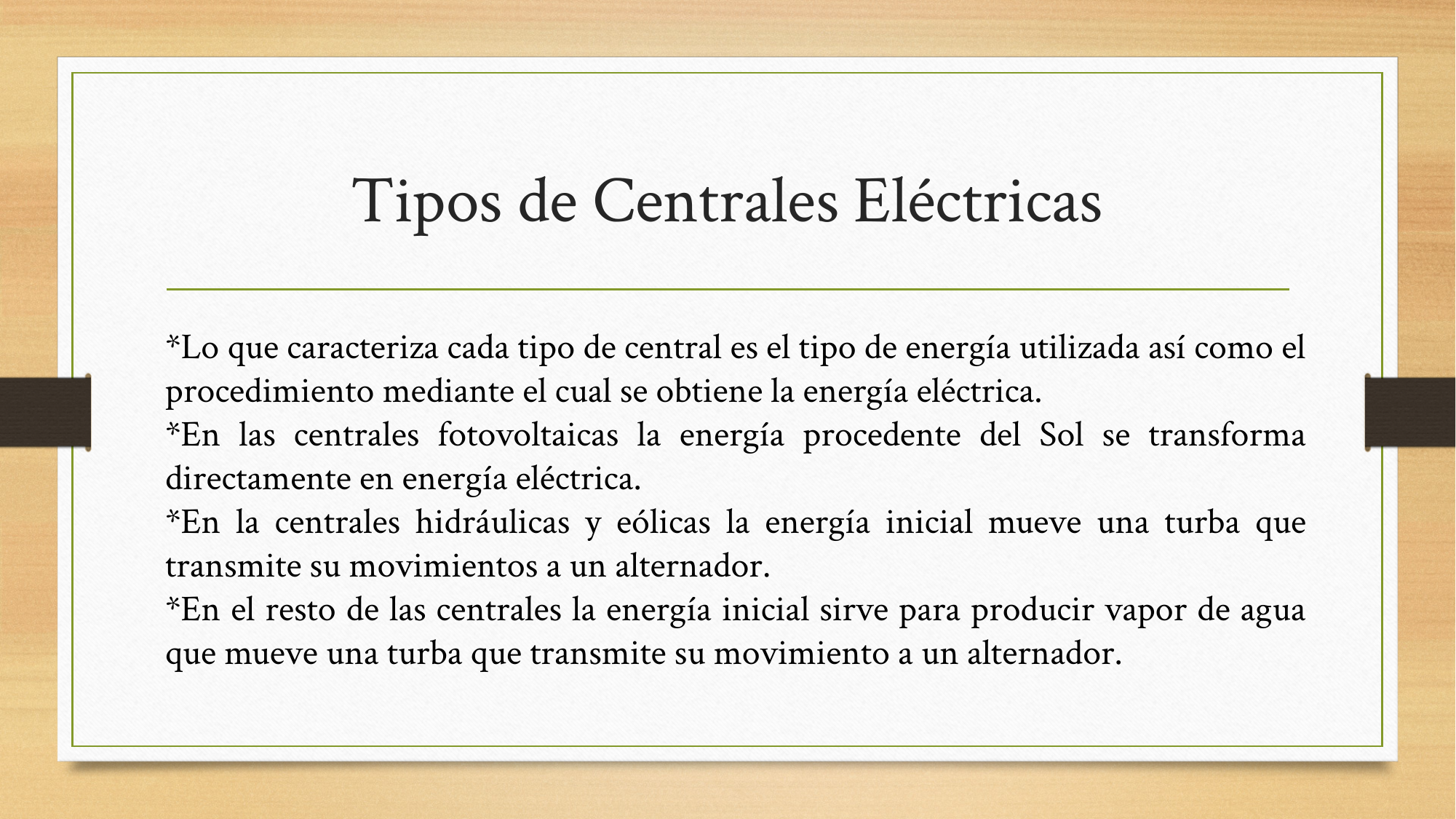

# Tipos de Centrales Eléctricas
*Lo que caracteriza cada tipo de central es el tipo de energía utilizada así como el procedimiento mediante el cual se obtiene la energía eléctrica.
*En las centrales fotovoltaicas la energía procedente del Sol se transforma directamente en energía eléctrica.
*En la centrales hidráulicas y eólicas la energía inicial mueve una turba que transmite su movimientos a un alternador.
*En el resto de las centrales la energía inicial sirve para producir vapor de agua que mueve una turba que transmite su movimiento a un alternador.